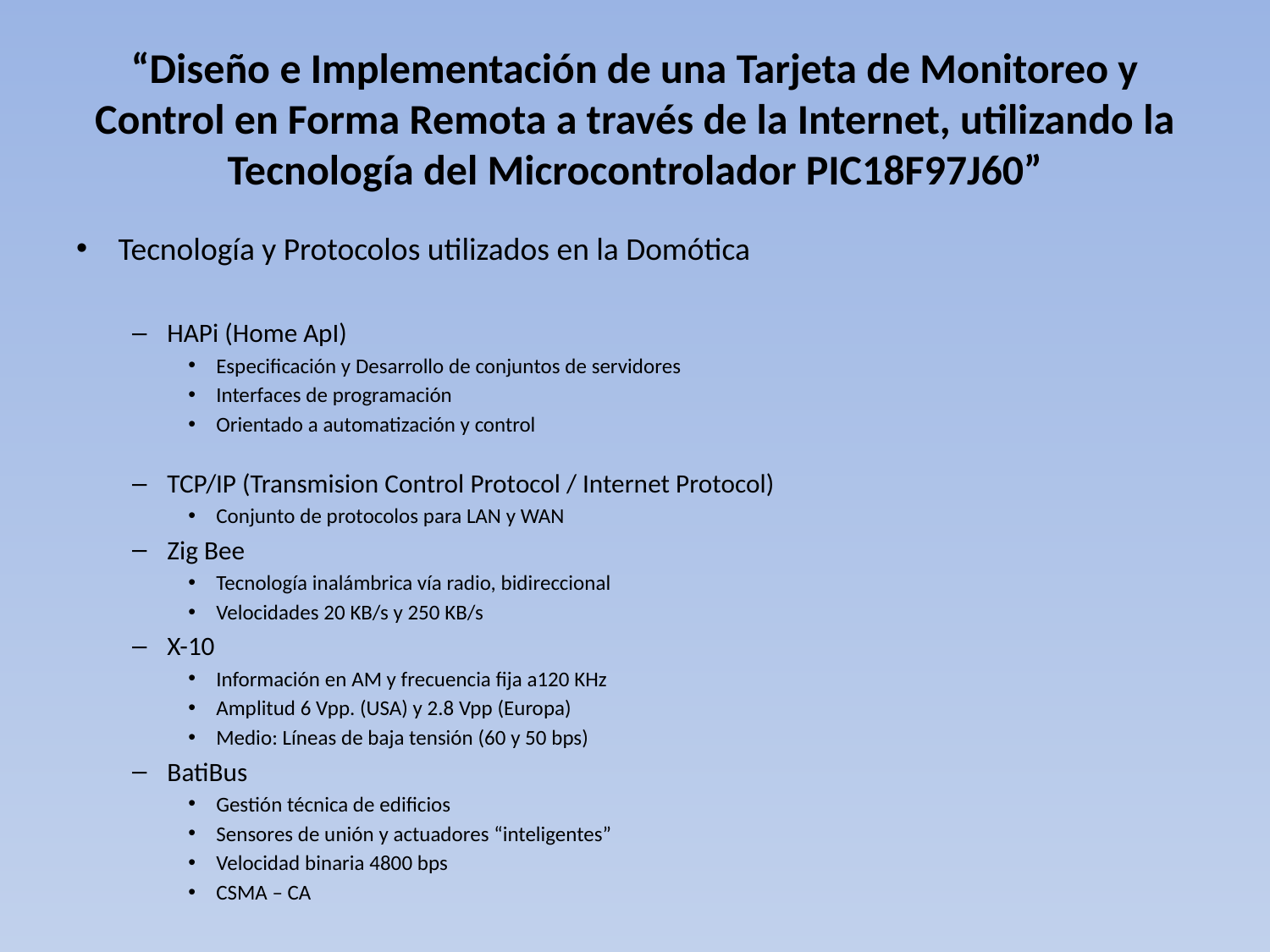

# “Diseño e Implementación de una Tarjeta de Monitoreo y Control en Forma Remota a través de la Internet, utilizando la Tecnología del Microcontrolador PIC18F97J60”
Tecnología y Protocolos utilizados en la Domótica

HAPi (Home ApI)
Especificación y Desarrollo de conjuntos de servidores
Interfaces de programación
Orientado a automatización y control

TCP/IP (Transmision Control Protocol / Internet Protocol)
Conjunto de protocolos para LAN y WAN
Zig Bee
Tecnología inalámbrica vía radio, bidireccional
Velocidades 20 KB/s y 250 KB/s
X-10
Información en AM y frecuencia fija a120 KHz
Amplitud 6 Vpp. (USA) y 2.8 Vpp (Europa)
Medio: Líneas de baja tensión (60 y 50 bps)
BatiBus
Gestión técnica de edificios
Sensores de unión y actuadores “inteligentes”
Velocidad binaria 4800 bps
CSMA – CA